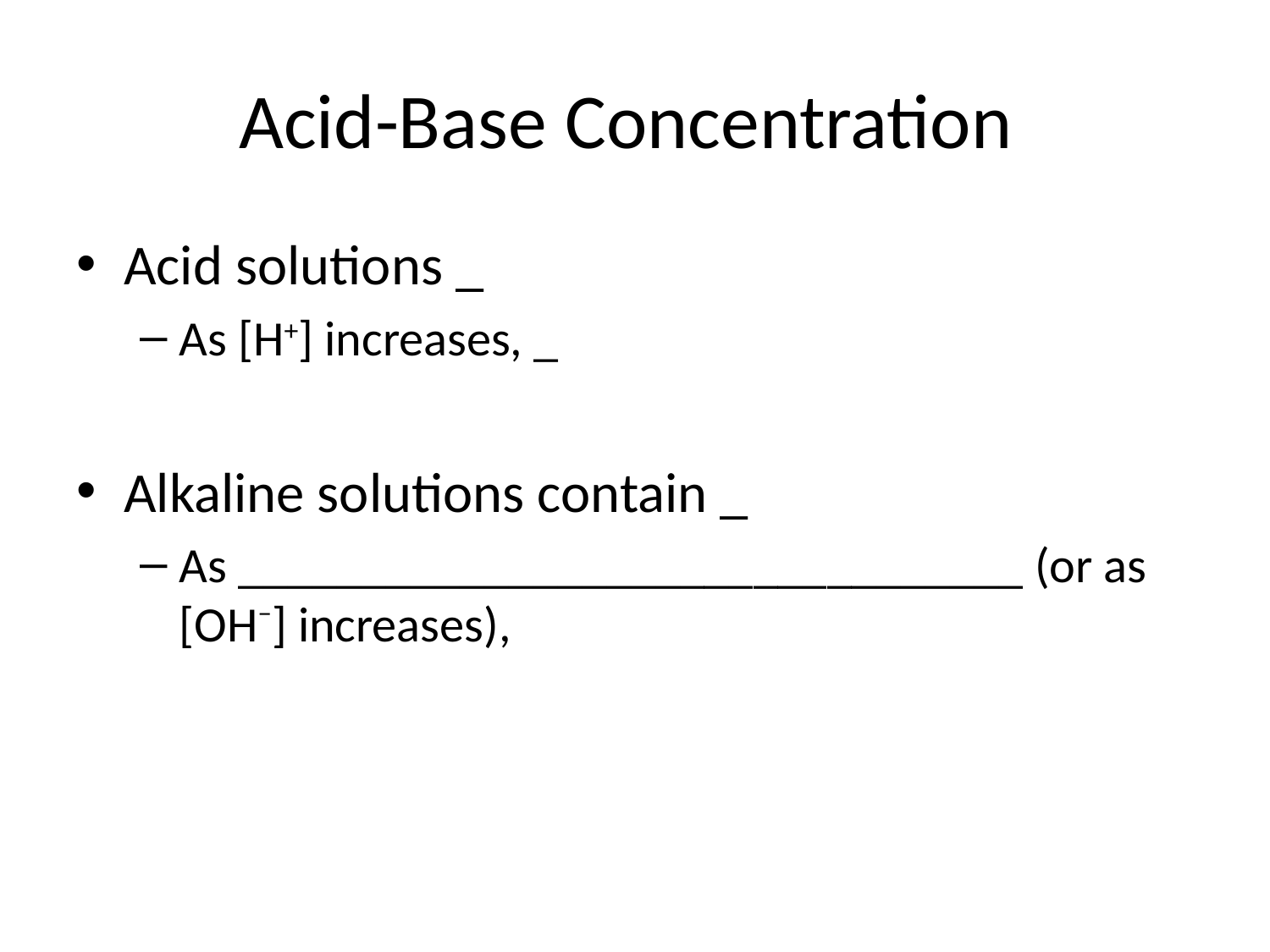

# Acid-Base Concentration
Acid solutions _
As [H+] increases, _

Alkaline solutions contain _
As ________________________________ (or as [OH–] increases),